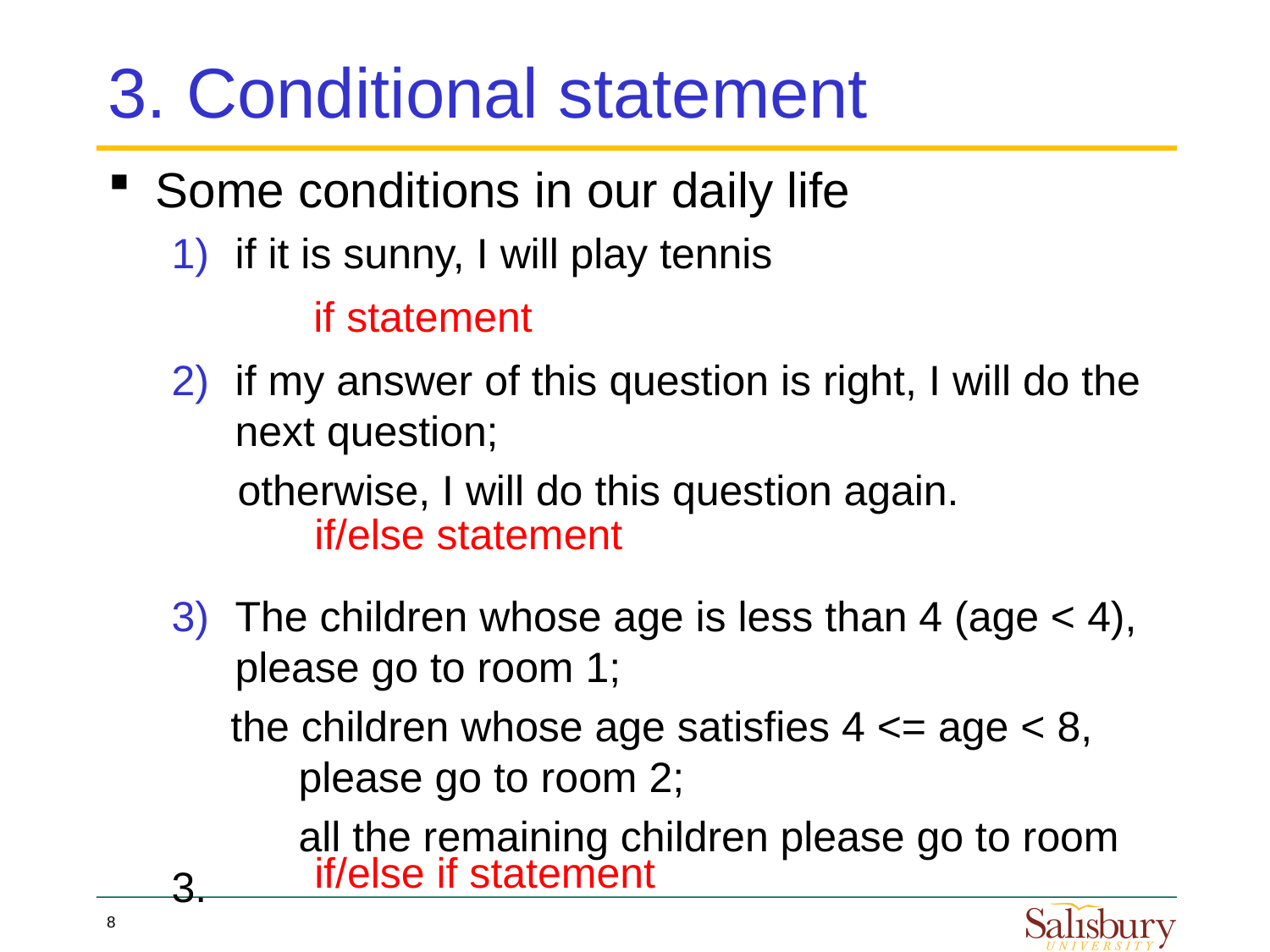

# 3. Conditional statement
Some conditions in our daily life
if it is sunny, I will play tennis

if my answer of this question is right, I will do the next question;
   otherwise, I will do this question again.

The children whose age is less than 4 (age < 4), please go to room 1;
     the children whose age satisfies 4 <= age < 8, 	please go to room 2;
	all the remaining children please go to room 3.
if statement
if/else statement
if/else if statement
8